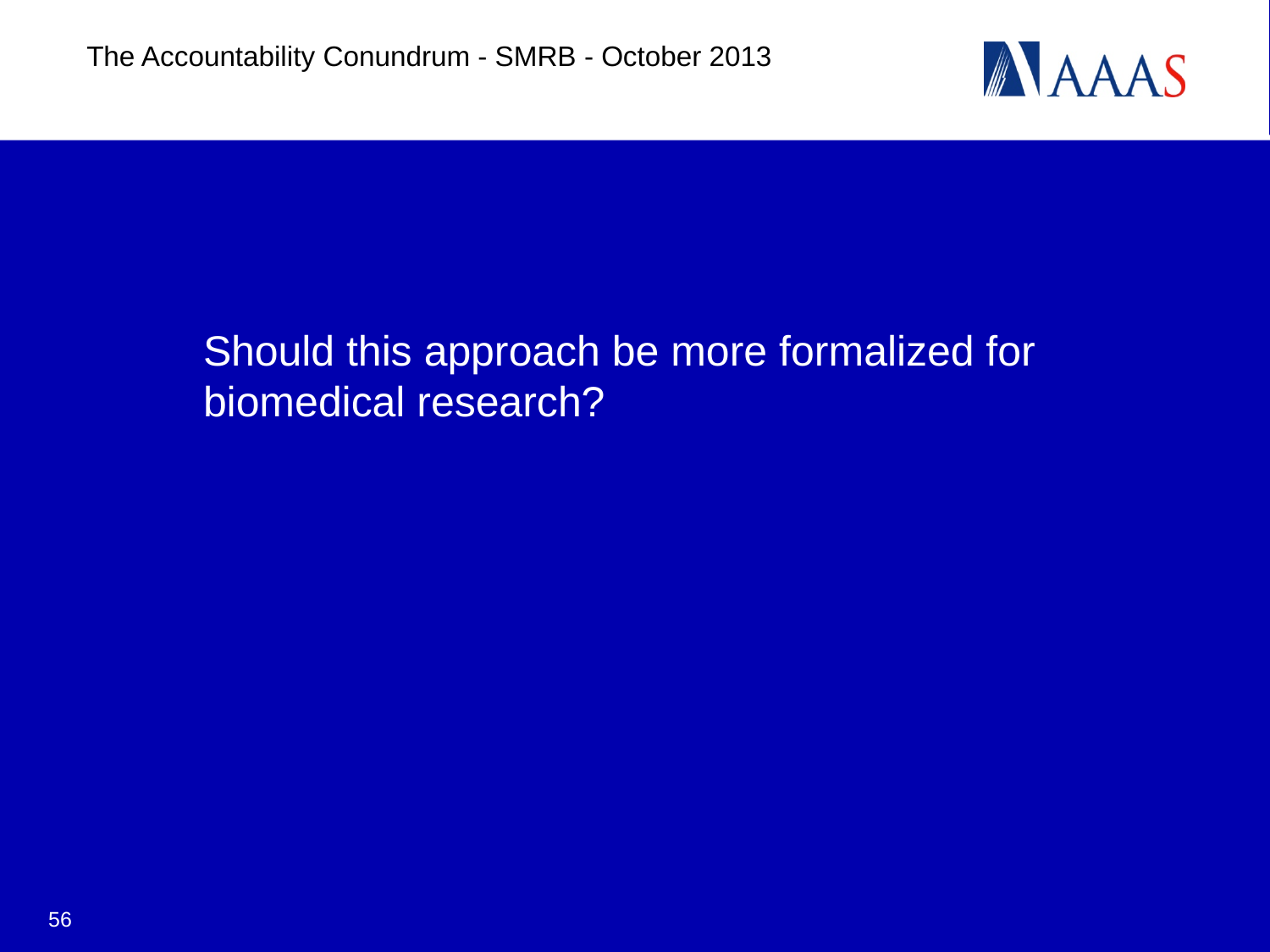

The Accountability Conundrum - SMRB - October 2013
# Should this approach be more formalized for biomedical research?
56